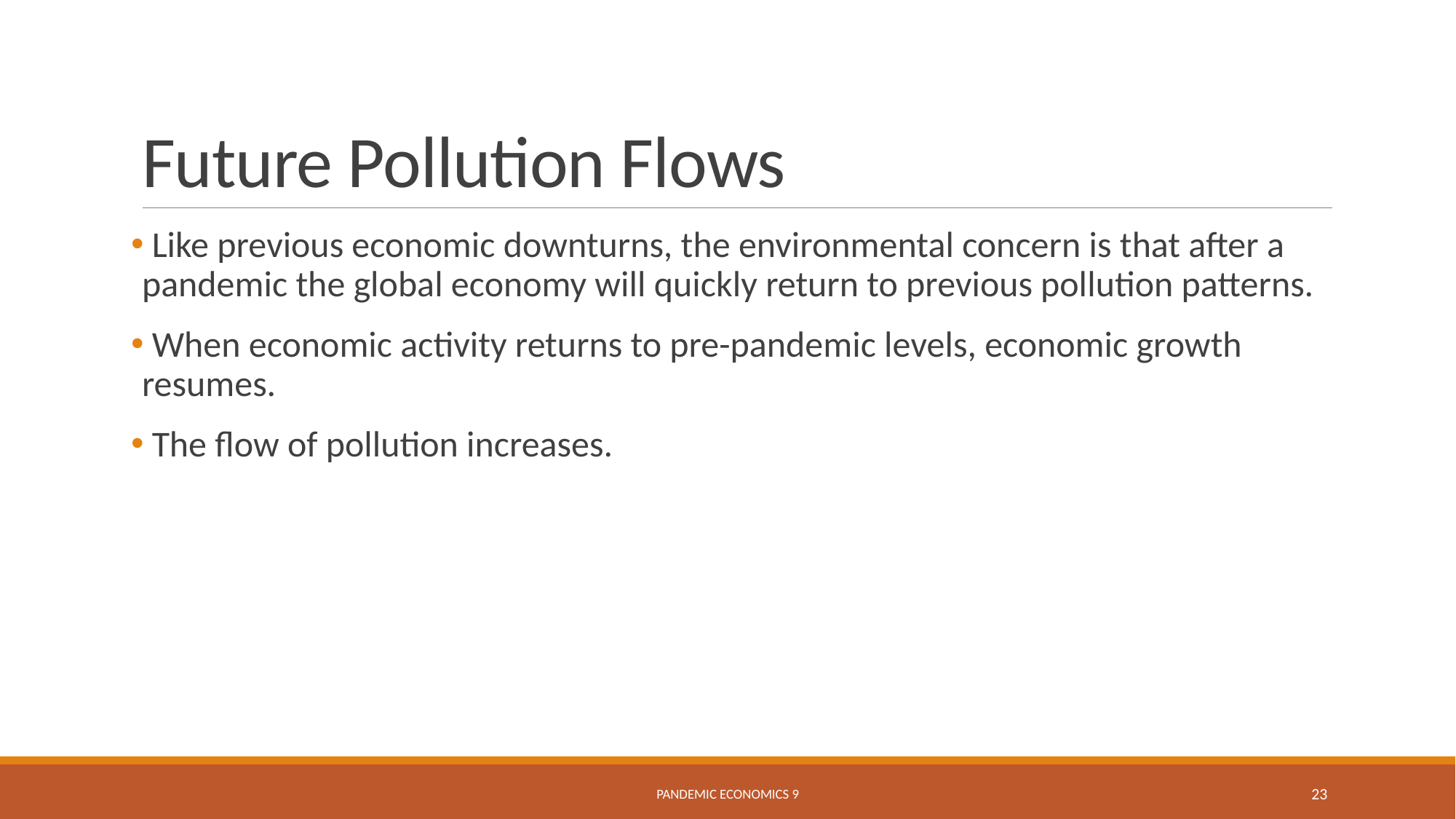

# Future Pollution Flows
 Like previous economic downturns, the environmental concern is that after a pandemic the global economy will quickly return to previous pollution patterns.
 When economic activity returns to pre-pandemic levels, economic growth resumes.
 The flow of pollution increases.
Pandemic Economics 9
23